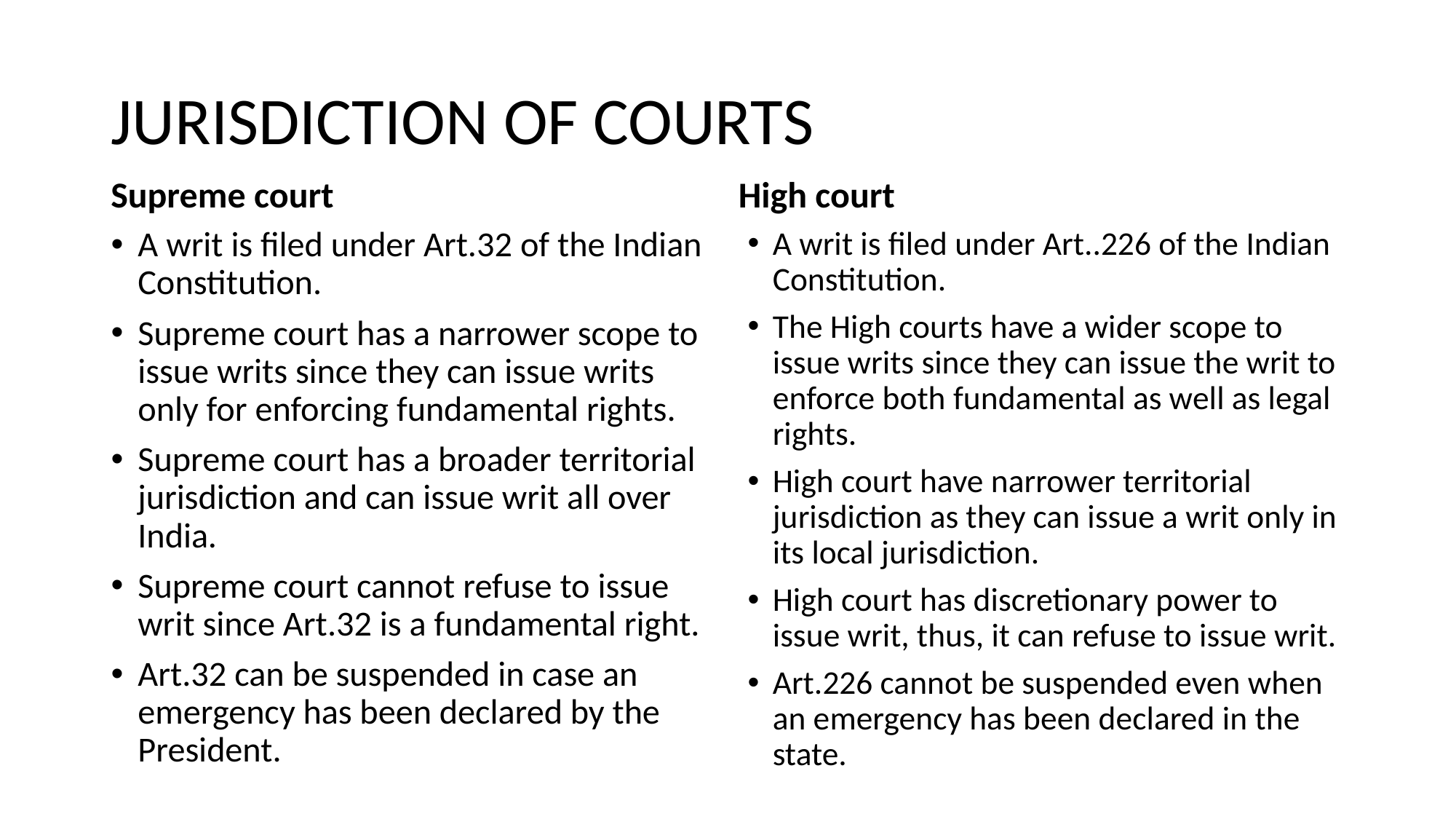

# JURISDICTION OF COURTS
Supreme court
High court
A writ is filed under Art.32 of the Indian Constitution.
Supreme court has a narrower scope to issue writs since they can issue writs only for enforcing fundamental rights.
Supreme court has a broader territorial jurisdiction and can issue writ all over India.
Supreme court cannot refuse to issue writ since Art.32 is a fundamental right.
Art.32 can be suspended in case an emergency has been declared by the President.
A writ is filed under Art..226 of the Indian Constitution.
The High courts have a wider scope to issue writs since they can issue the writ to enforce both fundamental as well as legal rights.
High court have narrower territorial jurisdiction as they can issue a writ only in its local jurisdiction.
High court has discretionary power to issue writ, thus, it can refuse to issue writ.
Art.226 cannot be suspended even when an emergency has been declared in the state.